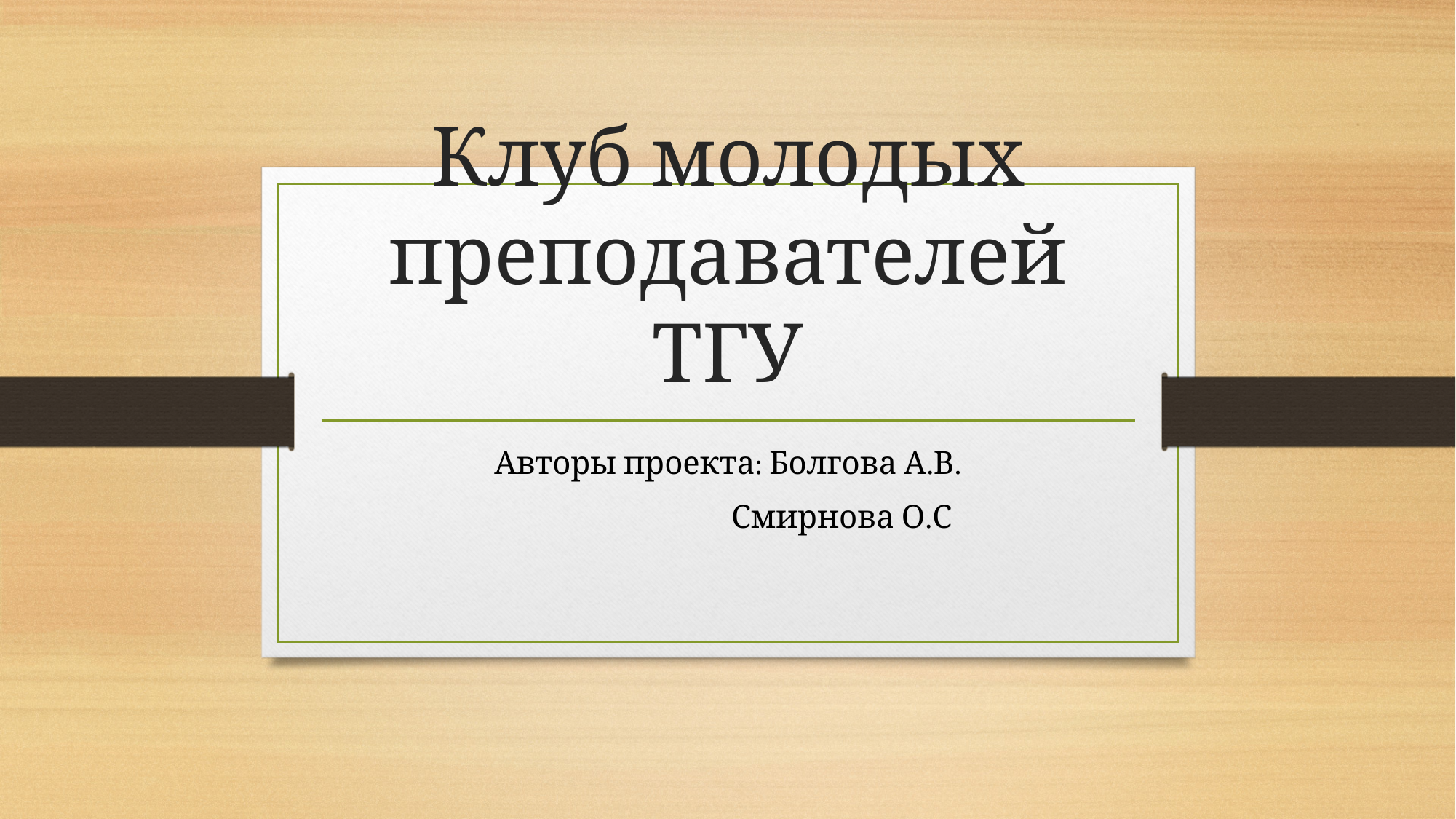

# Клуб молодых преподавателей ТГУ
Авторы проекта: Болгова А.В.
                                Смирнова О.С